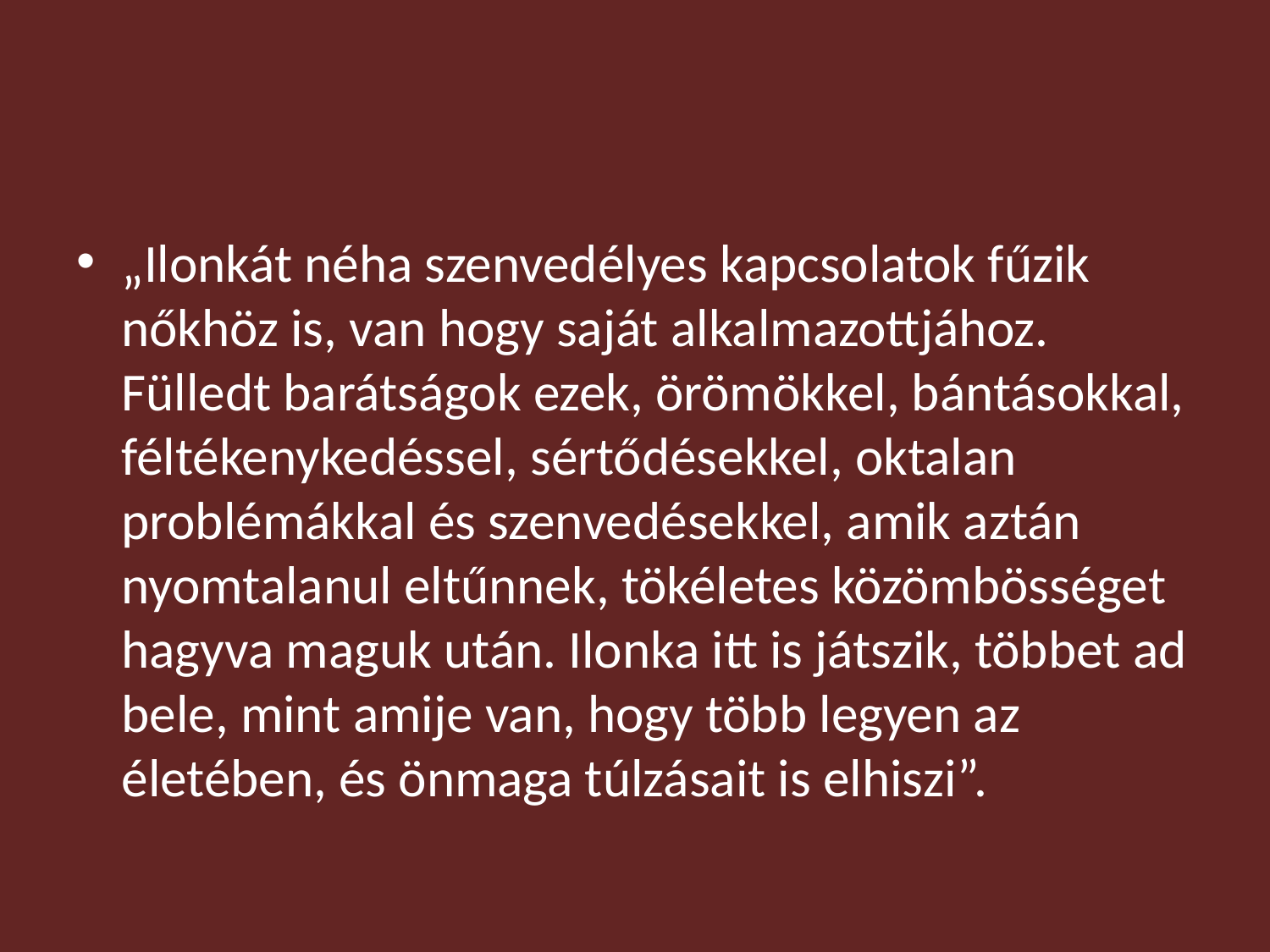

#
„Ilonkát néha szenvedélyes kapcsolatok fűzik nőkhöz is, van hogy saját alkalmazottjához. Fülledt barátságok ezek, örömökkel, bántásokkal, féltékenykedéssel, sértődésekkel, oktalan problémákkal és szenvedésekkel, amik aztán nyomtalanul eltűnnek, tökéletes közömbösséget hagyva maguk után. Ilonka itt is játszik, többet ad bele, mint amije van, hogy több legyen az életében, és önmaga túlzásait is elhiszi”.